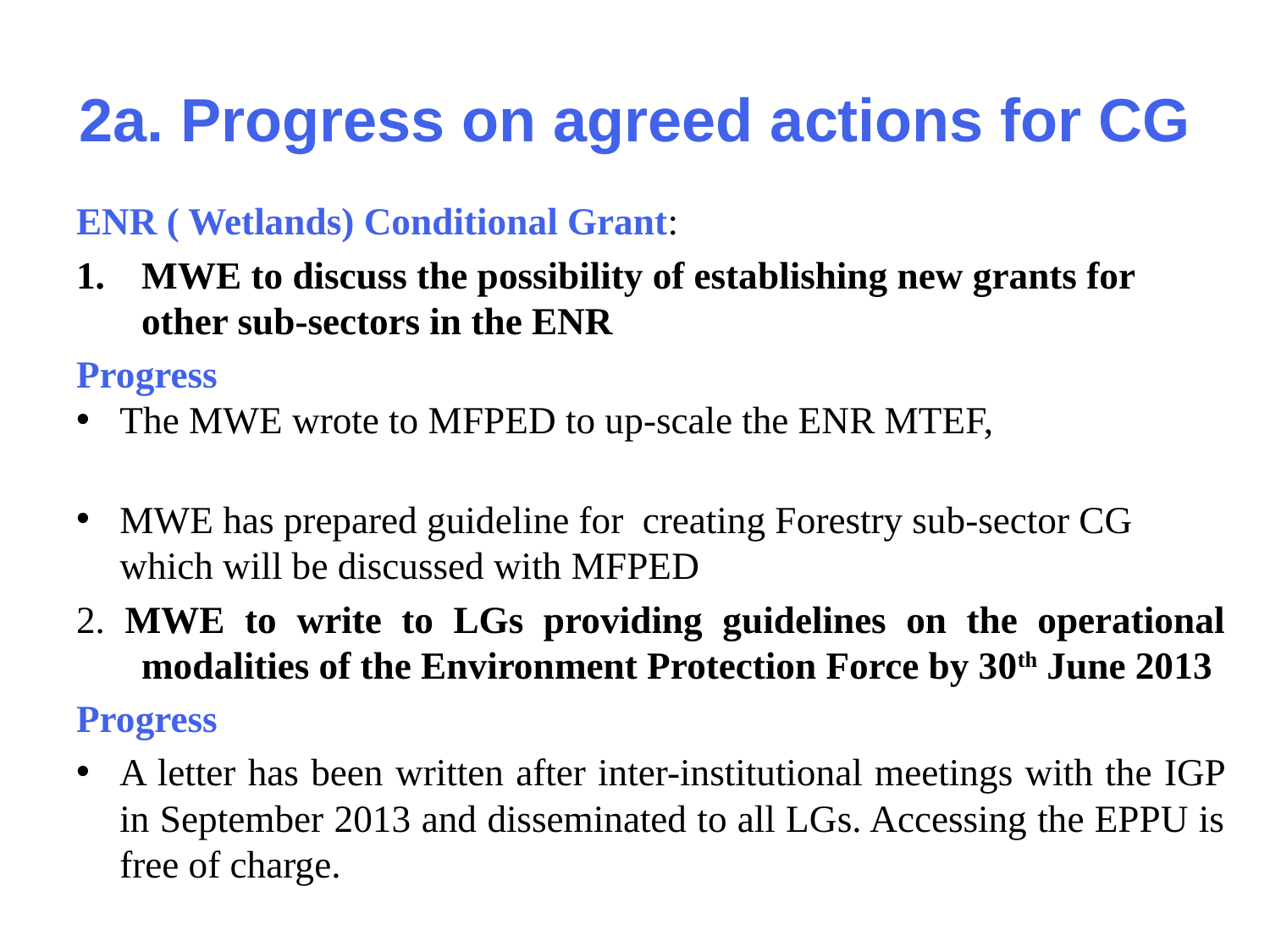

# 2a. Progress on agreed actions for CG
ENR ( Wetlands) Conditional Grant:
MWE to discuss the possibility of establishing new grants for other sub-sectors in the ENR
Progress
The MWE wrote to MFPED to up-scale the ENR MTEF,

MWE has prepared guideline for  creating Forestry sub-sector CG which will be discussed with MFPED
2. MWE to write to LGs providing guidelines on the operational modalities of the Environment Protection Force by 30th June 2013
Progress
A letter has been written after inter-institutional meetings with the IGP in September 2013 and disseminated to all LGs. Accessing the EPPU is free of charge.